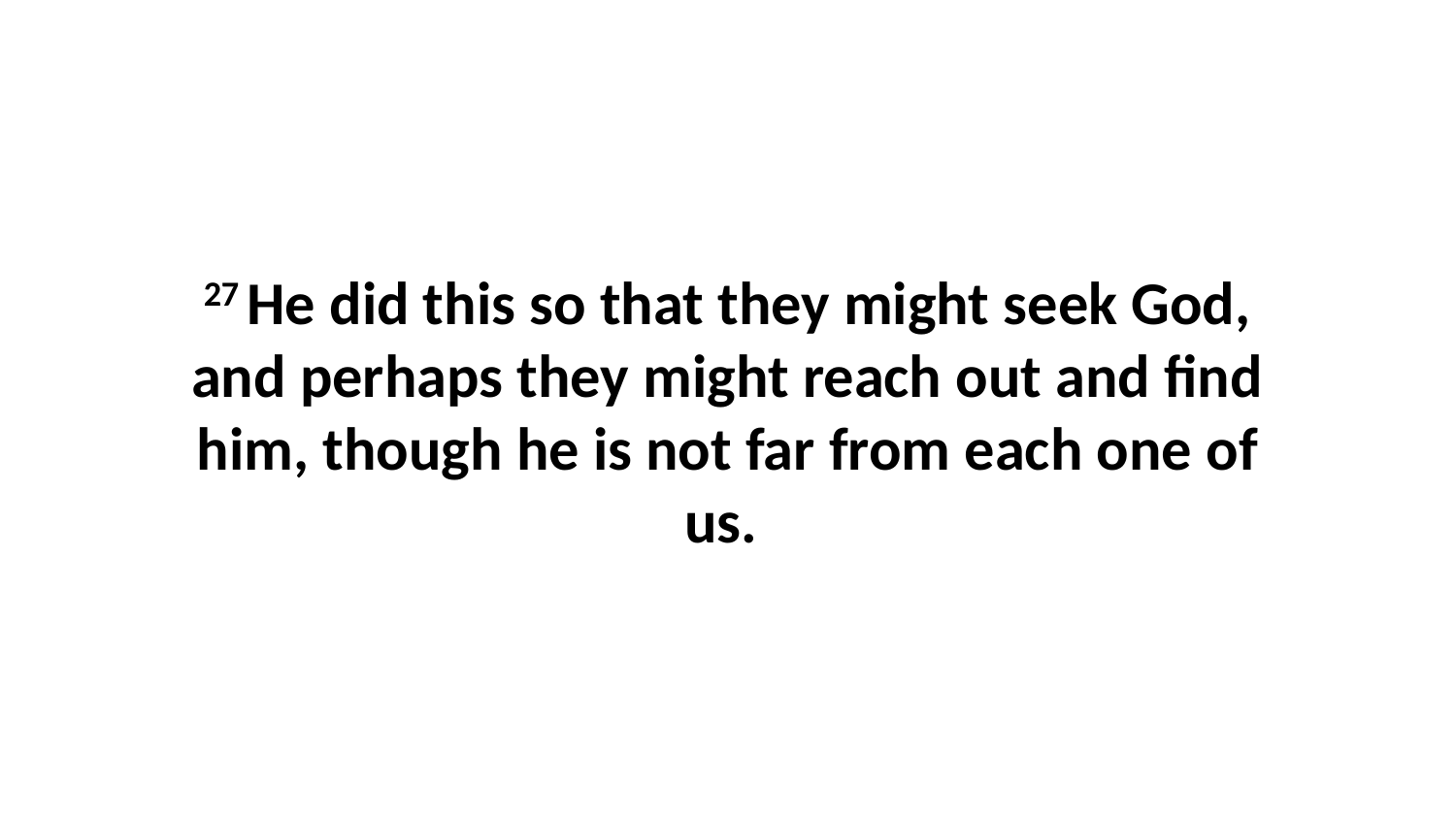

27 He did this so that they might seek God, and perhaps they might reach out and find him, though he is not far from each one of us.